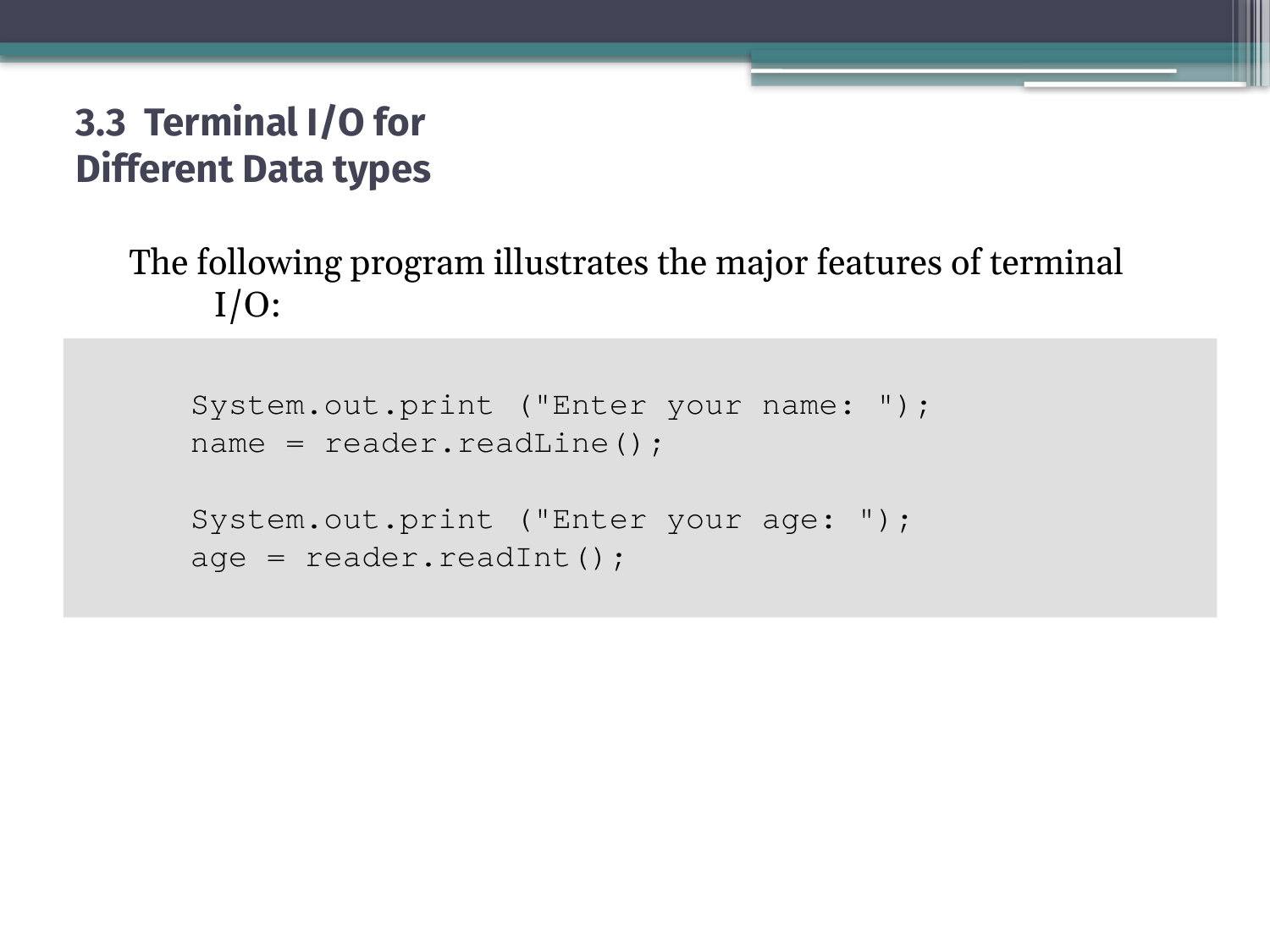

# 3.3  Terminal I/O for Different Data types
The following program illustrates the major features of terminal I/O:

      System.out.print ("Enter your name: ");
      name = reader.readLine();

      System.out.print ("Enter your age: ");
      age = reader.readInt();